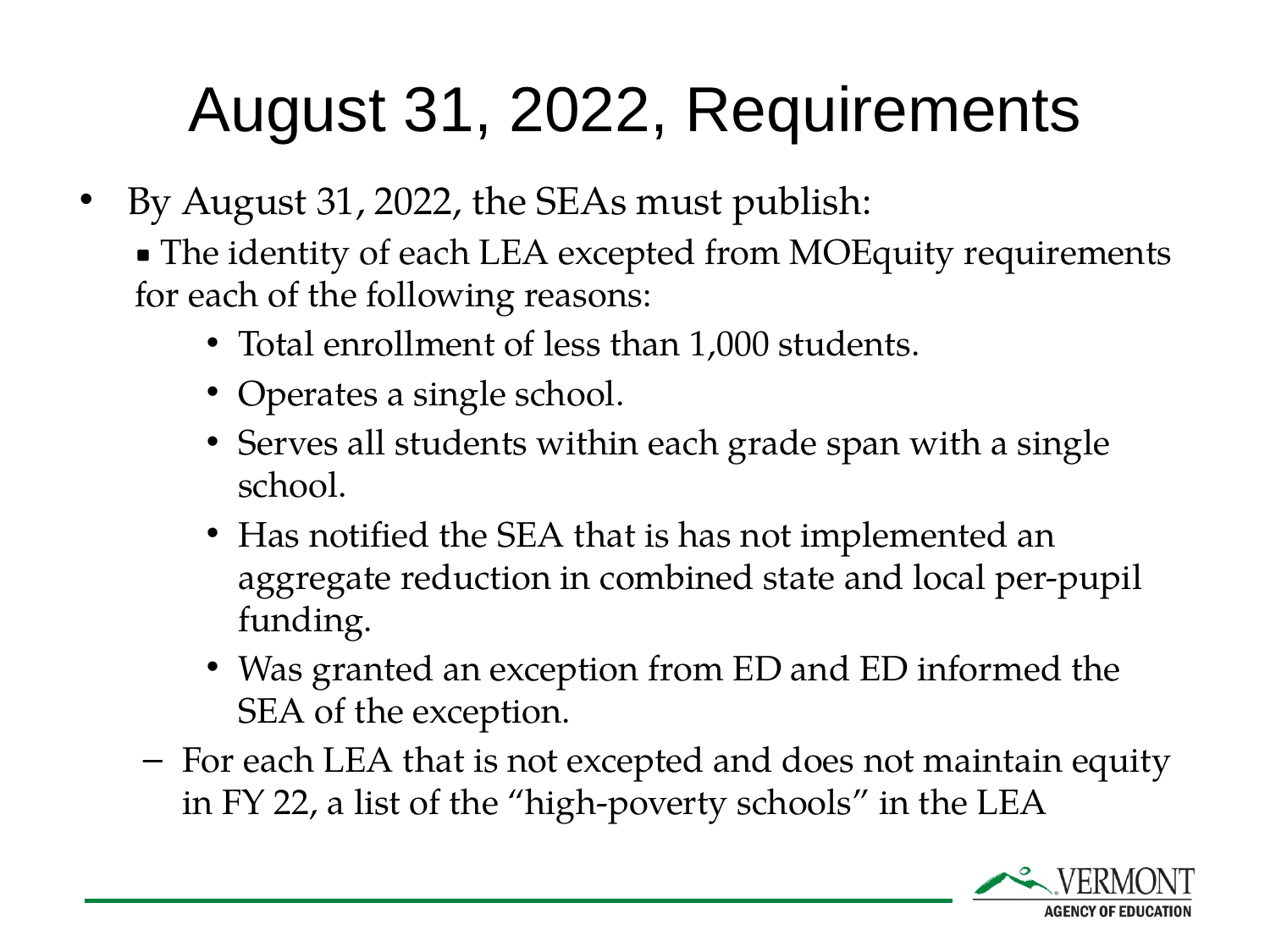

# August 31, 2022, Requirements
By August 31, 2022, the SEAs must publish:
▪ The identity of each LEA excepted from MOEquity requirements for each of the following reasons:
Total enrollment of less than 1,000 students.
Operates a single school.
Serves all students within each grade span with a single school.
Has notified the SEA that is has not implemented an aggregate reduction in combined state and local per-pupil funding.
Was granted an exception from ED and ED informed the SEA of the exception.
For each LEA that is not excepted and does not maintain equity in FY 22, a list of the “high-poverty schools” in the LEA